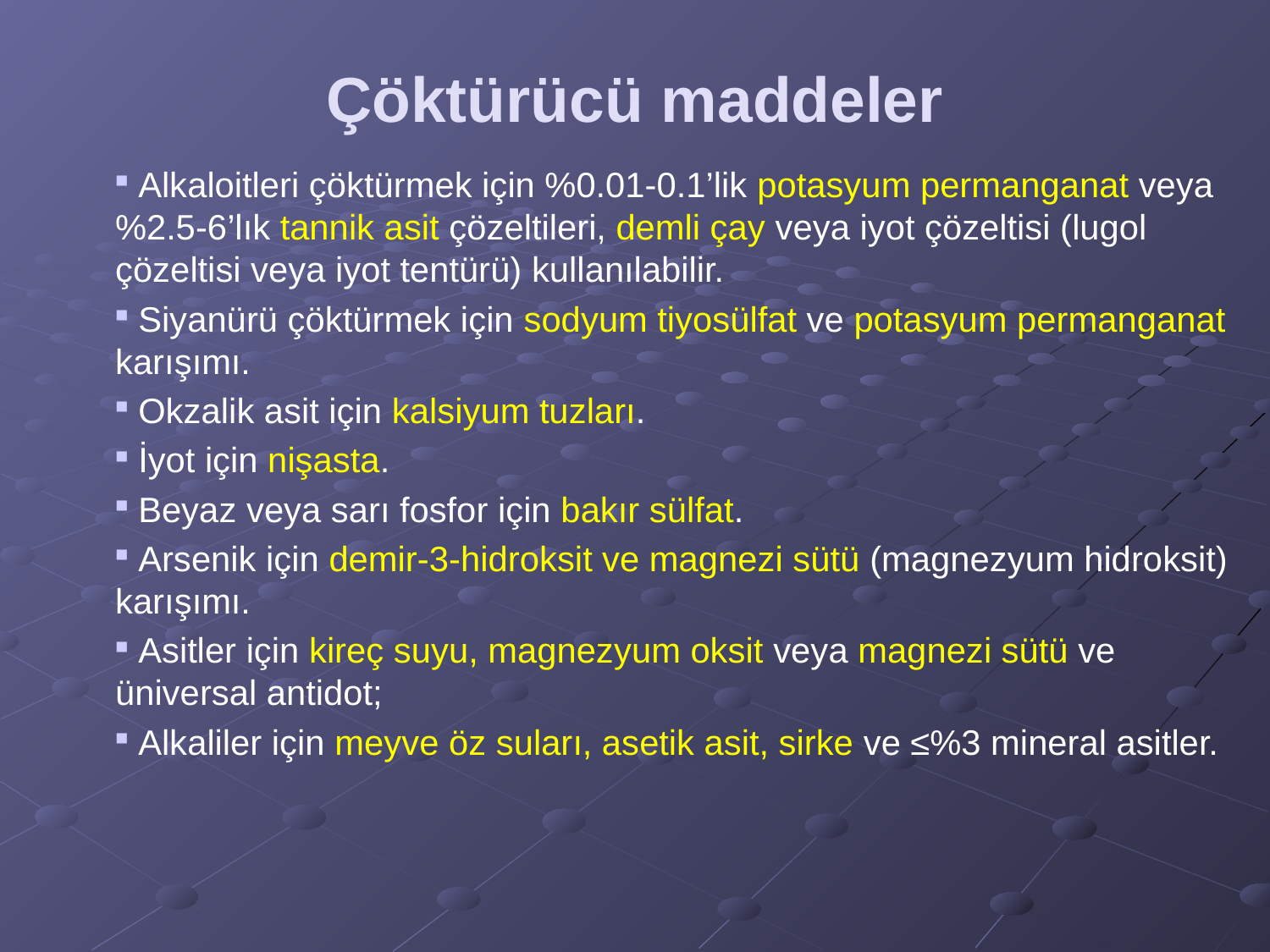

# Çöktürücü maddeler
 Alkaloitleri çöktürmek için %0.01-0.1’lik potasyum permanganat veya %2.5-6’lık tannik asit çözeltileri, demli çay veya iyot çözeltisi (lugol çözeltisi veya iyot tentürü) kullanılabilir.
 Siyanürü çöktürmek için sodyum tiyosülfat ve potasyum permanganat karışımı.
 Okzalik asit için kalsiyum tuzları.
 İyot için nişasta.
 Beyaz veya sarı fosfor için bakır sülfat.
 Arsenik için demir-3-hidroksit ve magnezi sütü (magnezyum hidroksit) karışımı.
 Asitler için kireç suyu, magnezyum oksit veya magnezi sütü ve üniversal antidot;
 Alkaliler için meyve öz suları, asetik asit, sirke ve ≤%3 mineral asitler.